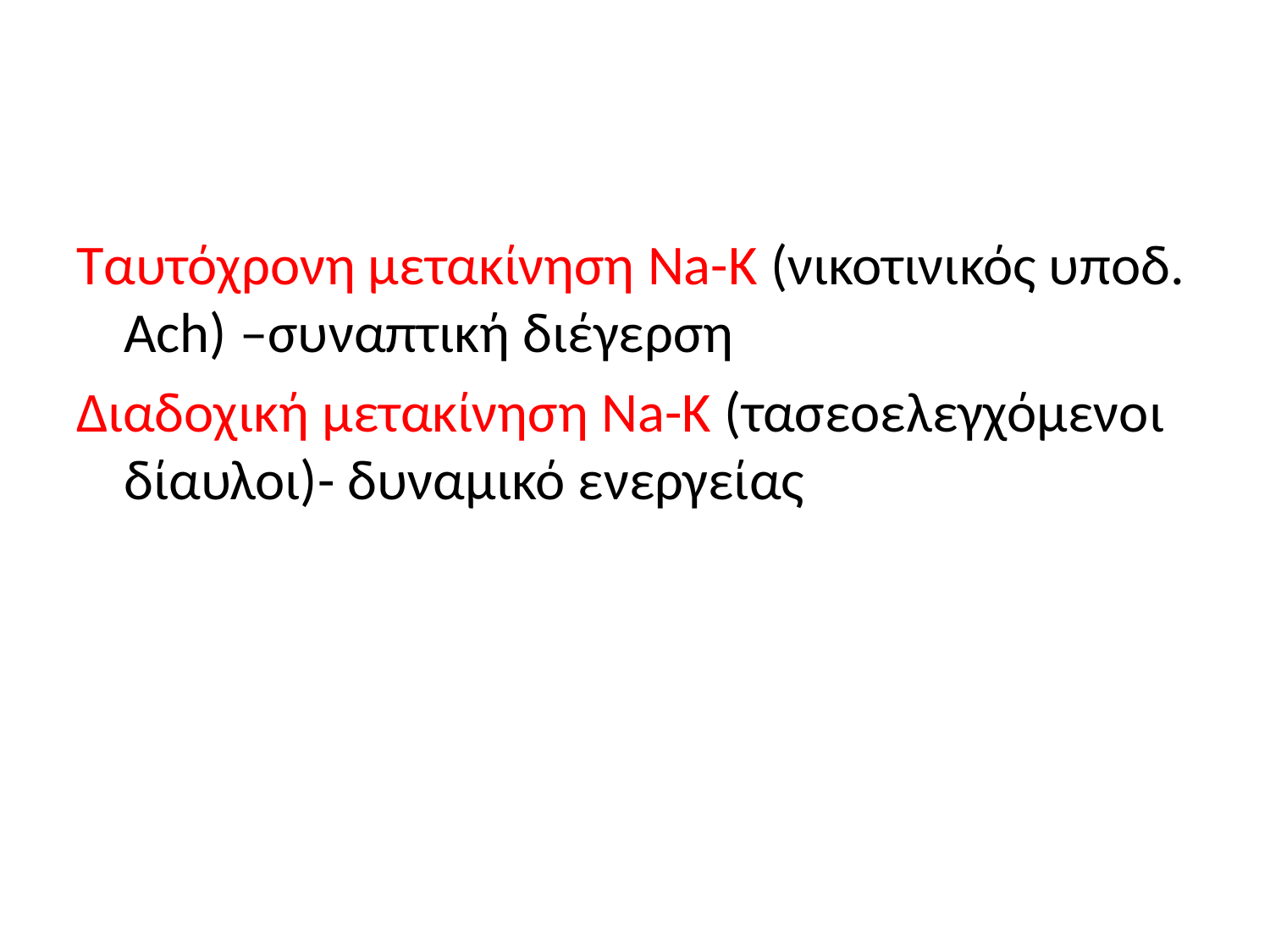

Ταυτόχρονη μετακίνηση Na-K (νικοτινικός υποδ. Ach) –συναπτική διέγερση
Διαδοχική μετακίνηση Na-K (τασεοελεγχόμενοι δίαυλοι)- δυναμικό ενεργείας